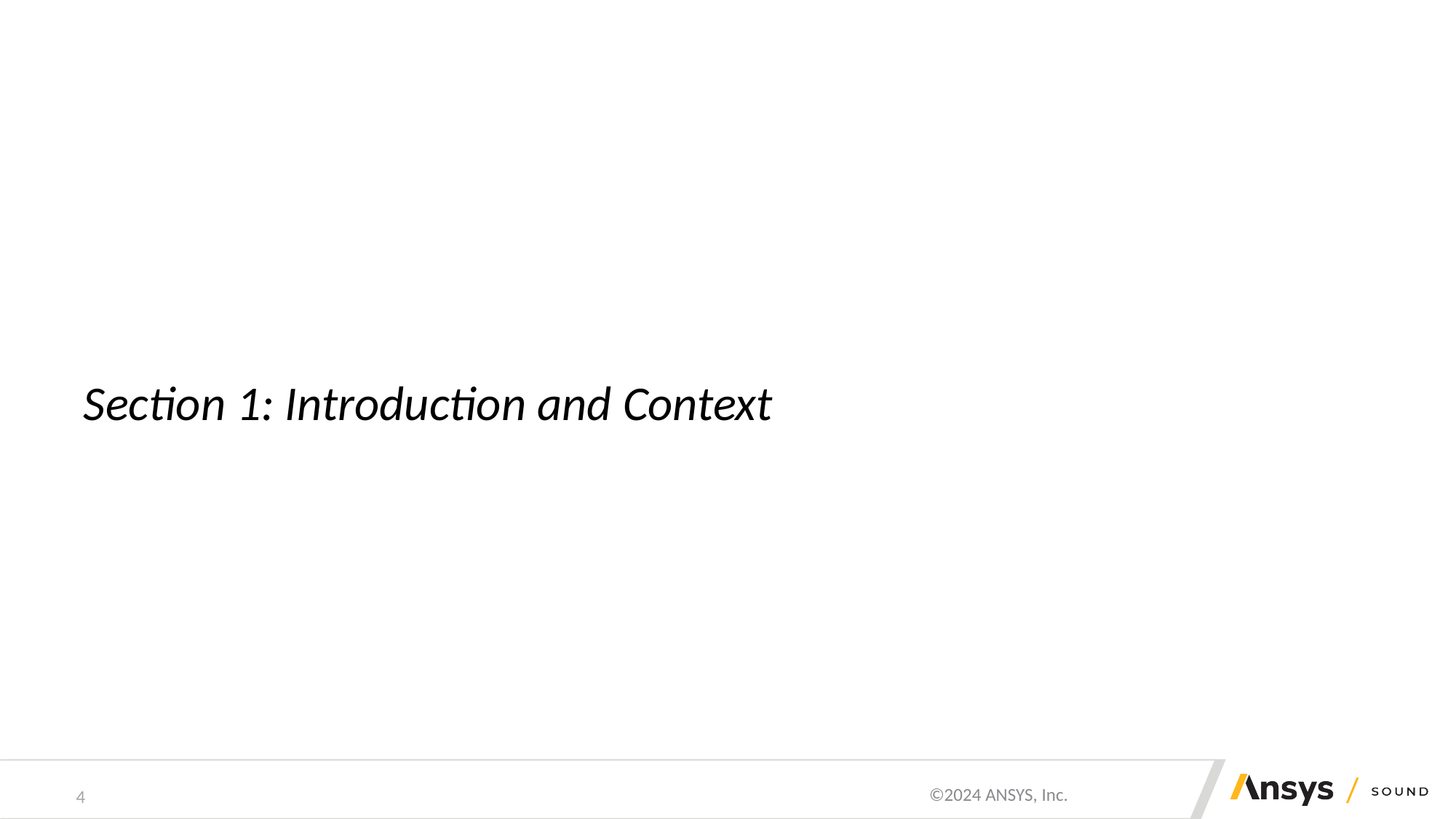

# Section 1: Introduction and Context
4